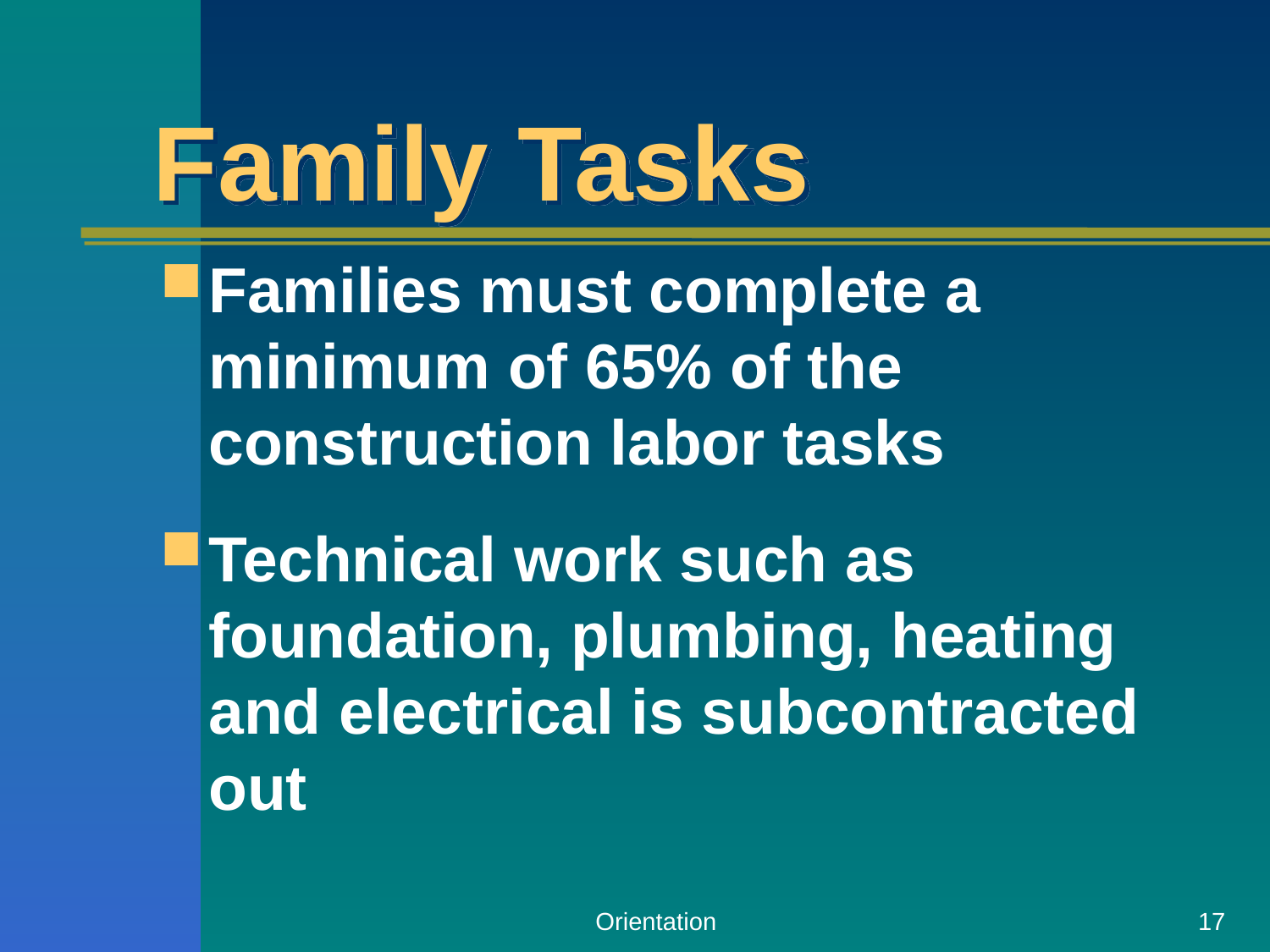

# Family Tasks
Families must complete a minimum of 65% of the construction labor tasks

Technical work such as foundation, plumbing, heating and electrical is subcontracted out
Orientation
17